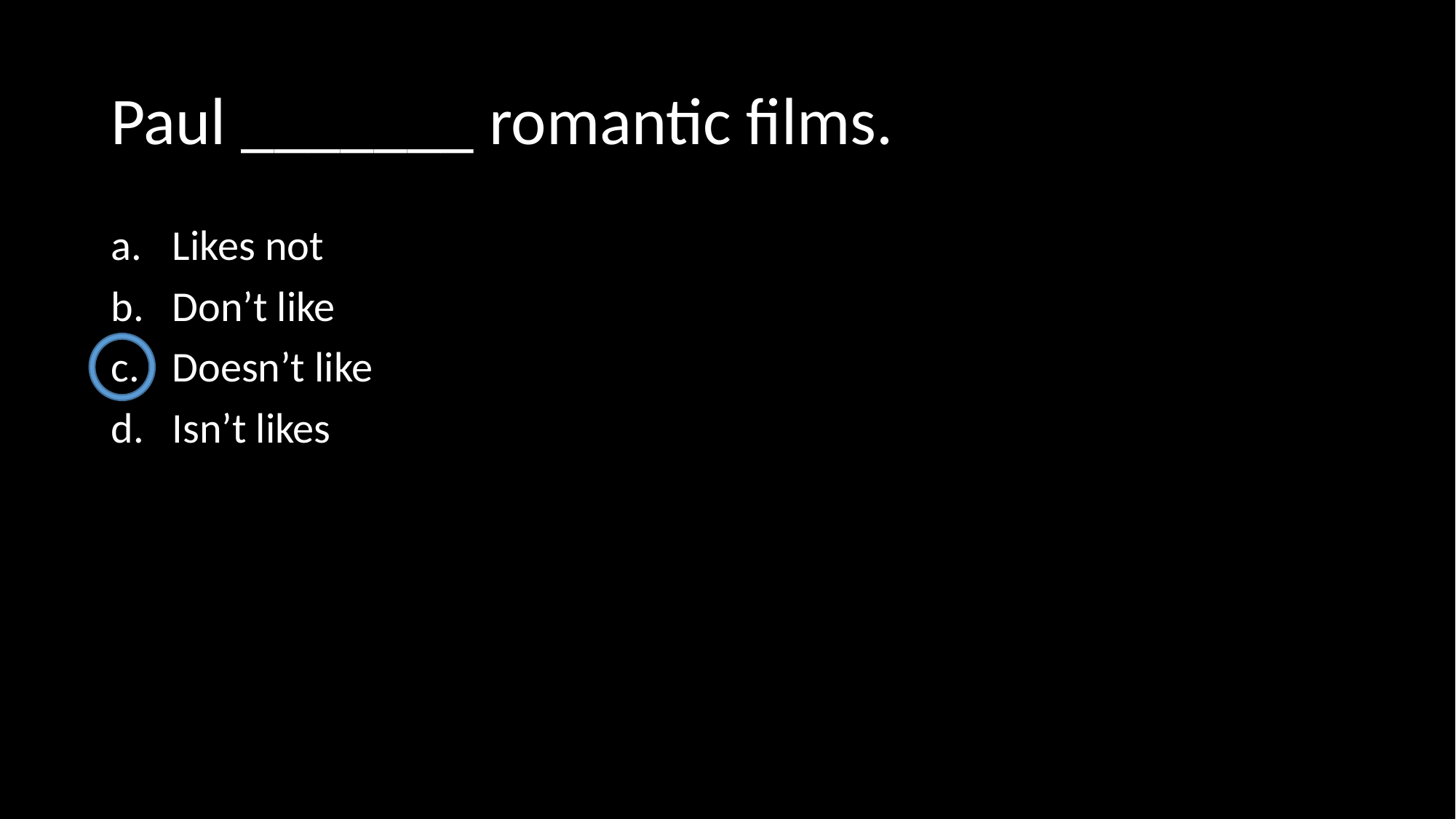

# Paul _______ romantic films.
Likes not
Don’t like
Doesn’t like
Isn’t likes